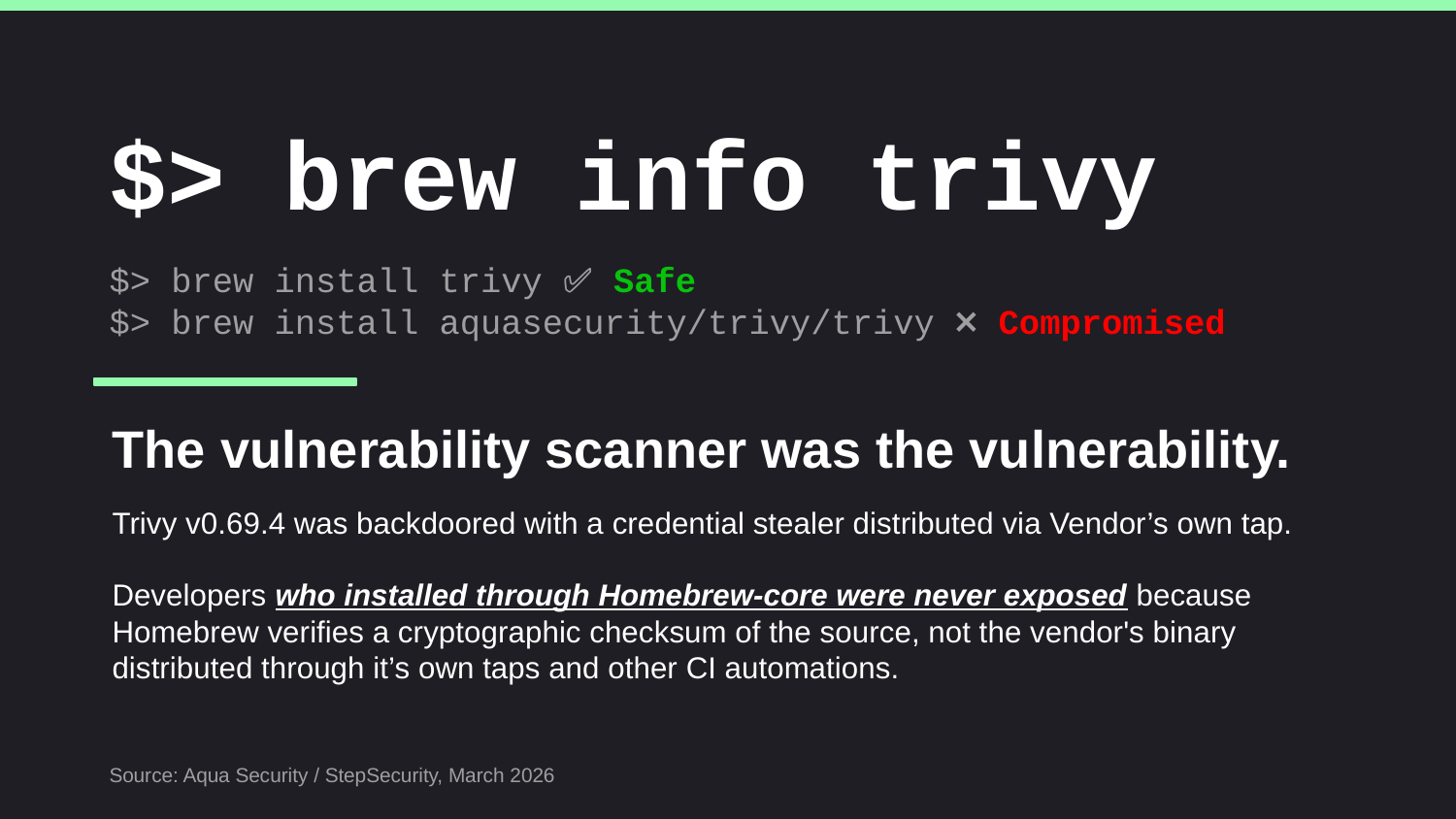

$> brew info trivy
$> brew install trivy ✅ Safe
$> brew install aquasecurity/trivy/trivy ❌ Compromised

The vulnerability scanner was the vulnerability.
Trivy v0.69.4 was backdoored with a credential stealer distributed via Vendor’s own tap.
Developers who installed through Homebrew-core were never exposed because Homebrew verifies a cryptographic checksum of the source, not the vendor's binary distributed through it’s own taps and other CI automations.
Source: Aqua Security / StepSecurity, March 2026